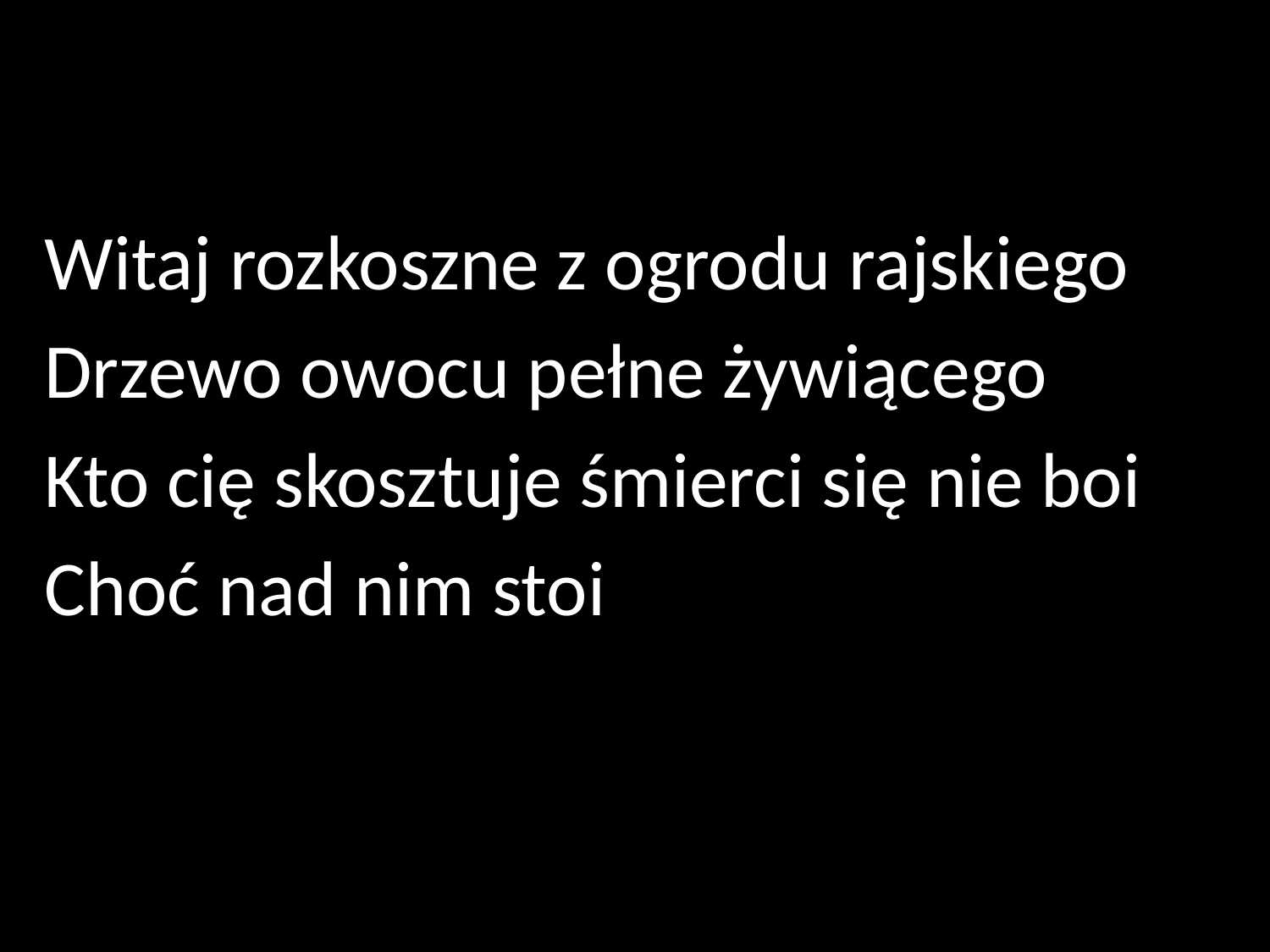

Witaj rozkoszne z ogrodu rajskiego
Drzewo owocu pełne żywiącego
Kto cię skosztuje śmierci się nie boi
Choć nad nim stoi